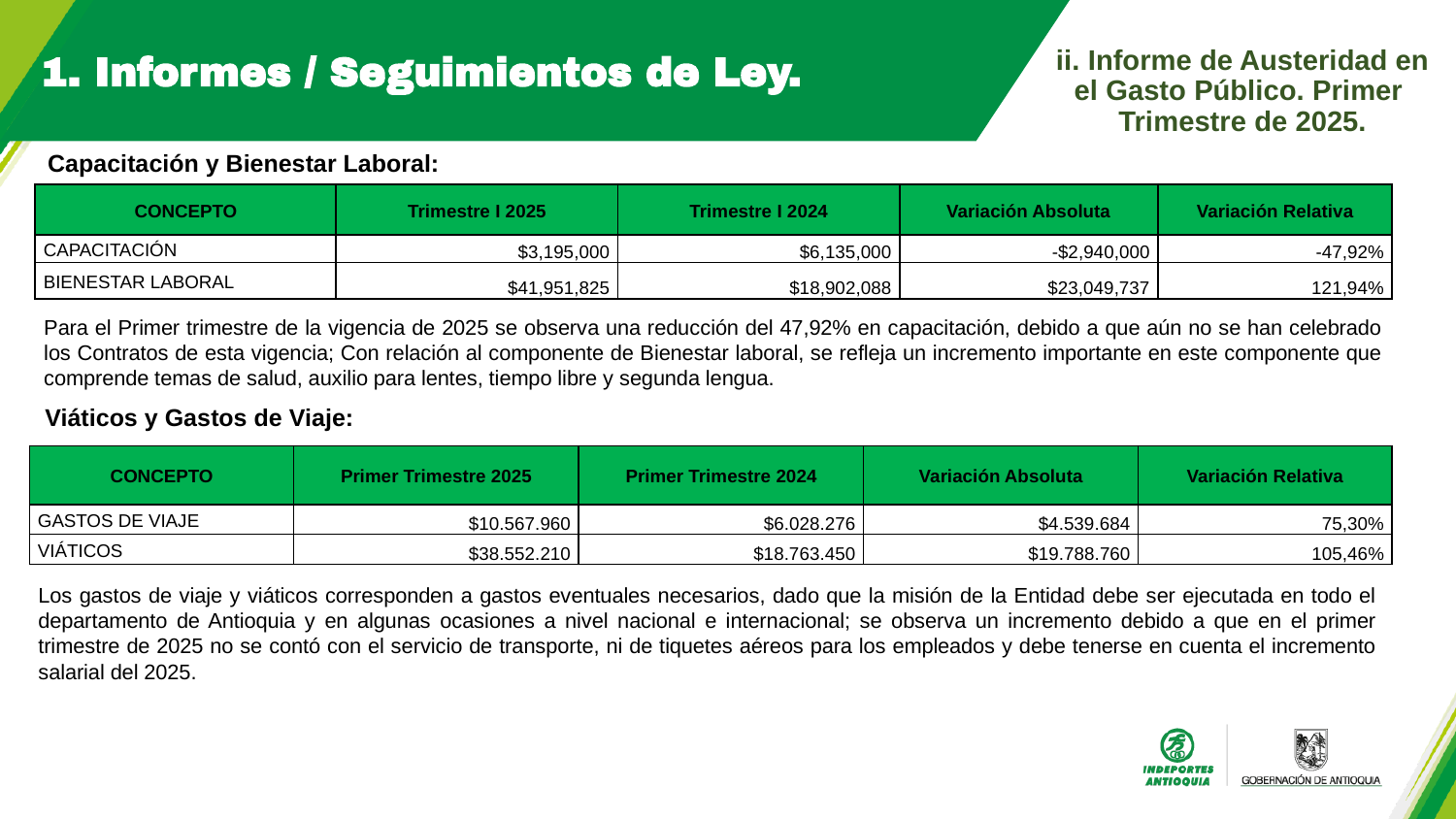

1. Informes / Seguimientos de Ley.
ii. Informe de Austeridad en el Gasto Público. Primer  Trimestre de 2025.
Capacitación y Bienestar Laboral:
| CONCEPTO | Trimestre I 2025 | Trimestre I 2024 | Variación Absoluta | Variación Relativa |
| --- | --- | --- | --- | --- |
| CAPACITACIÓN | $3,195,000 | $6,135,000 | -$2,940,000 | -47,92% |
| BIENESTAR LABORAL | $41,951,825 | $18,902,088 | $23,049,737 | 121,94% |
Para el Primer trimestre de la vigencia de 2025 se observa una reducción del 47,92% en capacitación, debido a que aún no se han celebrado los Contratos de esta vigencia; Con relación al componente de Bienestar laboral, se refleja un incremento importante en este componente que comprende temas de salud, auxilio para lentes, tiempo libre y segunda lengua.
Viáticos y Gastos de Viaje:
| CONCEPTO | Primer Trimestre 2025 | Primer Trimestre 2024 | Variación Absoluta | Variación Relativa |
| --- | --- | --- | --- | --- |
| GASTOS DE VIAJE | $10.567.960 | $6.028.276 | $4.539.684 | 75,30% |
| VIÁTICOS | $38.552.210 | $18.763.450 | $19.788.760 | 105,46% |
Los gastos de viaje y viáticos corresponden a gastos eventuales necesarios, dado que la misión de la Entidad debe ser ejecutada en todo el departamento de Antioquia y en algunas ocasiones a nivel nacional e internacional; se observa un incremento debido a que en el primer trimestre de 2025 no se contó con el servicio de transporte, ni de tiquetes aéreos para los empleados y debe tenerse en cuenta el incremento salarial del 2025.